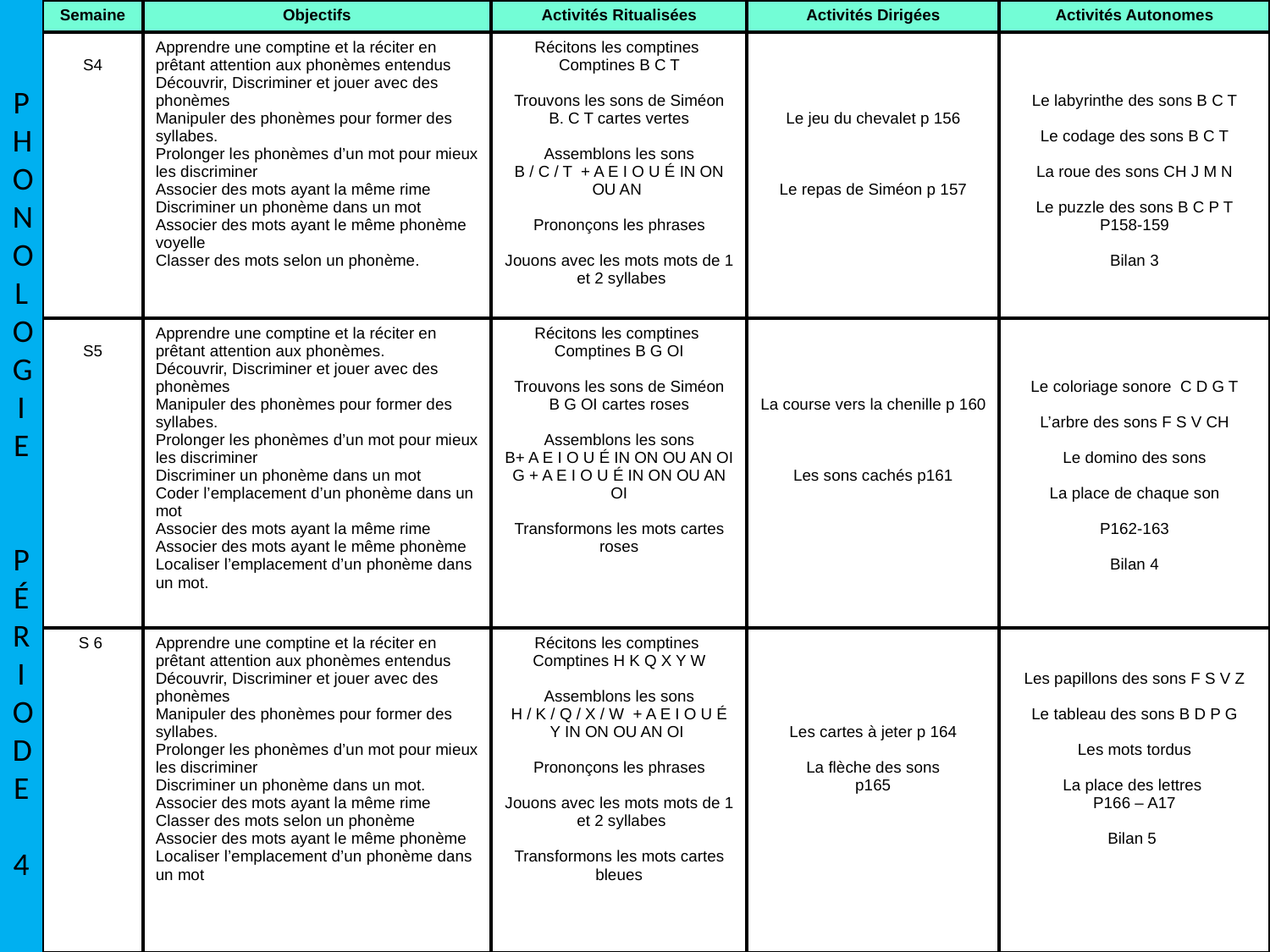

P
H
O
N
O
L
O
G
I
E

P
É
R
I
O
D
E

4

| Semaine | Objectifs | Activités Ritualisées | Activités Dirigées | Activités Autonomes |
| --- | --- | --- | --- | --- |
| S4 | Apprendre une comptine et la réciter en prêtant attention aux phonèmes entendus Découvrir, Discriminer et jouer avec des phonèmes Manipuler des phonèmes pour former des syllabes. Prolonger les phonèmes d’un mot pour mieux les discriminer Associer des mots ayant la même rime Discriminer un phonème dans un mot Associer des mots ayant le même phonème voyelle Classer des mots selon un phonème. | Récitons les comptines Comptines B C T Trouvons les sons de Siméon B. C T cartes vertes Assemblons les sons B / C / T + A E I O U É IN ON OU AN Prononçons les phrases Jouons avec les mots mots de 1 et 2 syllabes | Le jeu du chevalet p 156 Le repas de Siméon p 157 | Le labyrinthe des sons B C T Le codage des sons B C T La roue des sons CH J M N Le puzzle des sons B C P T P158-159 Bilan 3 |
| S5 | Apprendre une comptine et la réciter en prêtant attention aux phonèmes. Découvrir, Discriminer et jouer avec des phonèmes Manipuler des phonèmes pour former des syllabes. Prolonger les phonèmes d’un mot pour mieux les discriminer Discriminer un phonème dans un mot Coder l’emplacement d’un phonème dans un mot Associer des mots ayant la même rime Associer des mots ayant le même phonème Localiser l’emplacement d’un phonème dans un mot. | Récitons les comptines Comptines B G OI Trouvons les sons de Siméon B G OI cartes roses Assemblons les sons B+ A E I O U É IN ON OU AN OI G + A E I O U É IN ON OU AN OI Transformons les mots cartes roses | La course vers la chenille p 160 Les sons cachés p161 | Le coloriage sonore C D G T L’arbre des sons F S V CH Le domino des sons La place de chaque son P162-163 Bilan 4 |
| S 6 | Apprendre une comptine et la réciter en prêtant attention aux phonèmes entendus Découvrir, Discriminer et jouer avec des phonèmes Manipuler des phonèmes pour former des syllabes. Prolonger les phonèmes d’un mot pour mieux les discriminer Discriminer un phonème dans un mot. Associer des mots ayant la même rime Classer des mots selon un phonème Associer des mots ayant le même phonème Localiser l’emplacement d’un phonème dans un mot | Récitons les comptines Comptines H K Q X Y W Assemblons les sons H / K / Q / X / W + A E I O U É Y IN ON OU AN OI Prononçons les phrases Jouons avec les mots mots de 1 et 2 syllabes Transformons les mots cartes bleues | Les cartes à jeter p 164 La flèche des sons p165 | Les papillons des sons F S V Z Le tableau des sons B D P G Les mots tordus La place des lettres P166 – A17 Bilan 5 |